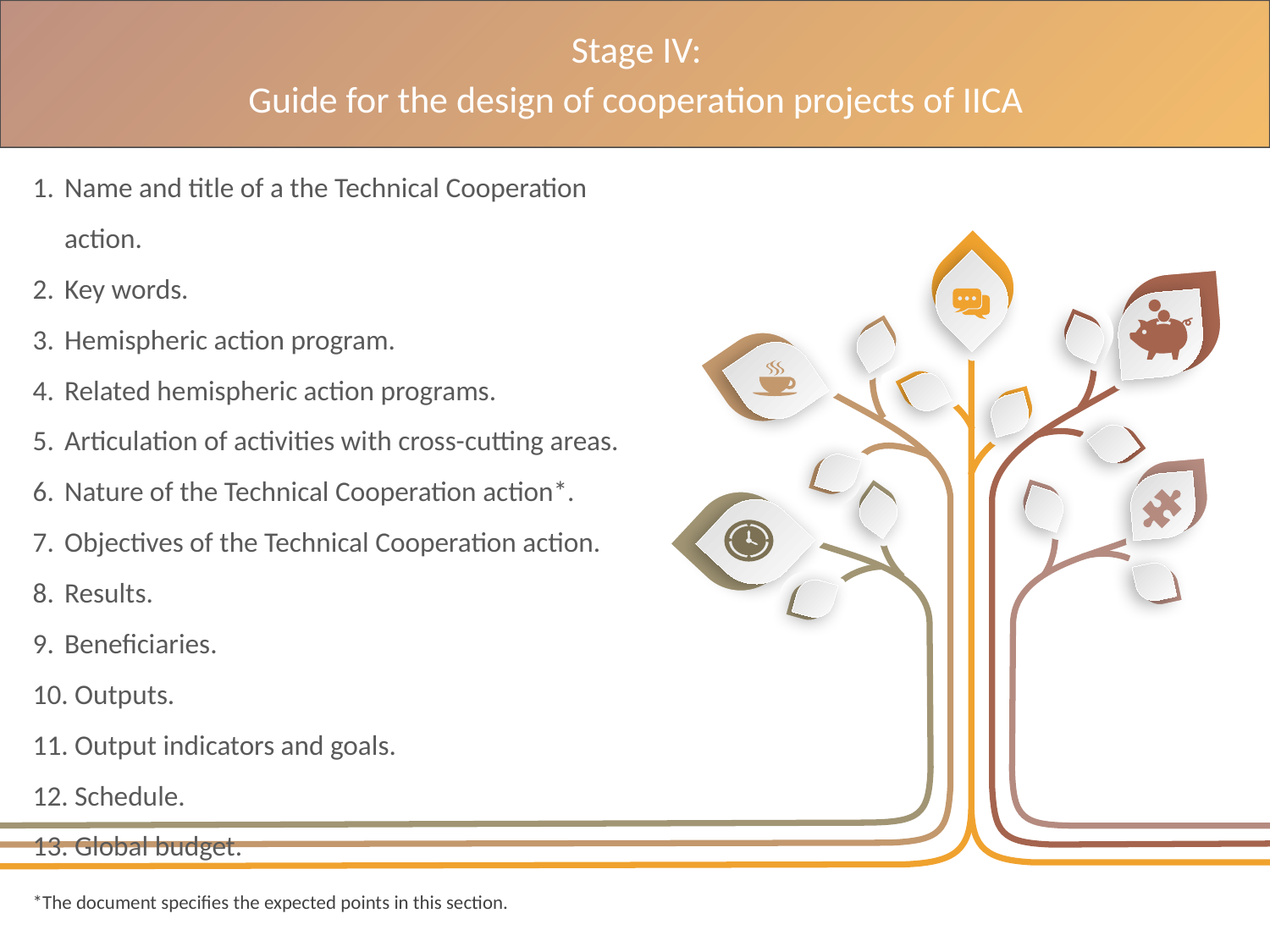

Stage IV:
Guide for the design of cooperation projects of IICA
Name and title of a the Technical Cooperation action.
Key words.
Hemispheric action program.
Related hemispheric action programs.
Articulation of activities with cross-cutting areas.
Nature of the Technical Cooperation action*.
Objectives of the Technical Cooperation action.
Results.
Beneficiaries.
 Outputs.
 Output indicators and goals.
 Schedule.
 Global budget.

*The document specifies the expected points in this section.